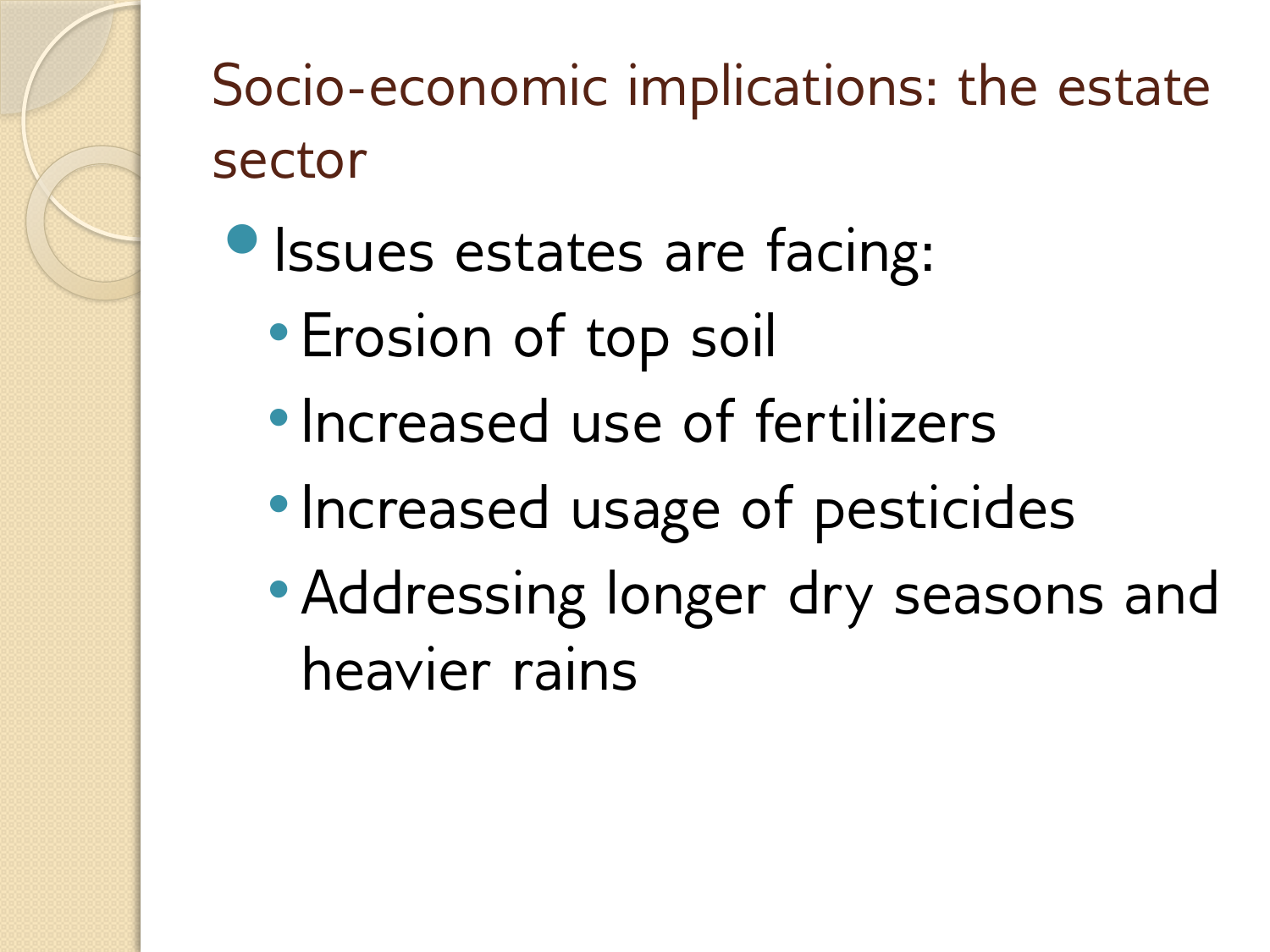

# Socio-economic implications: the estate sector
Issues estates are facing:
Erosion of top soil
Increased use of fertilizers
Increased usage of pesticides
Addressing longer dry seasons and heavier rains